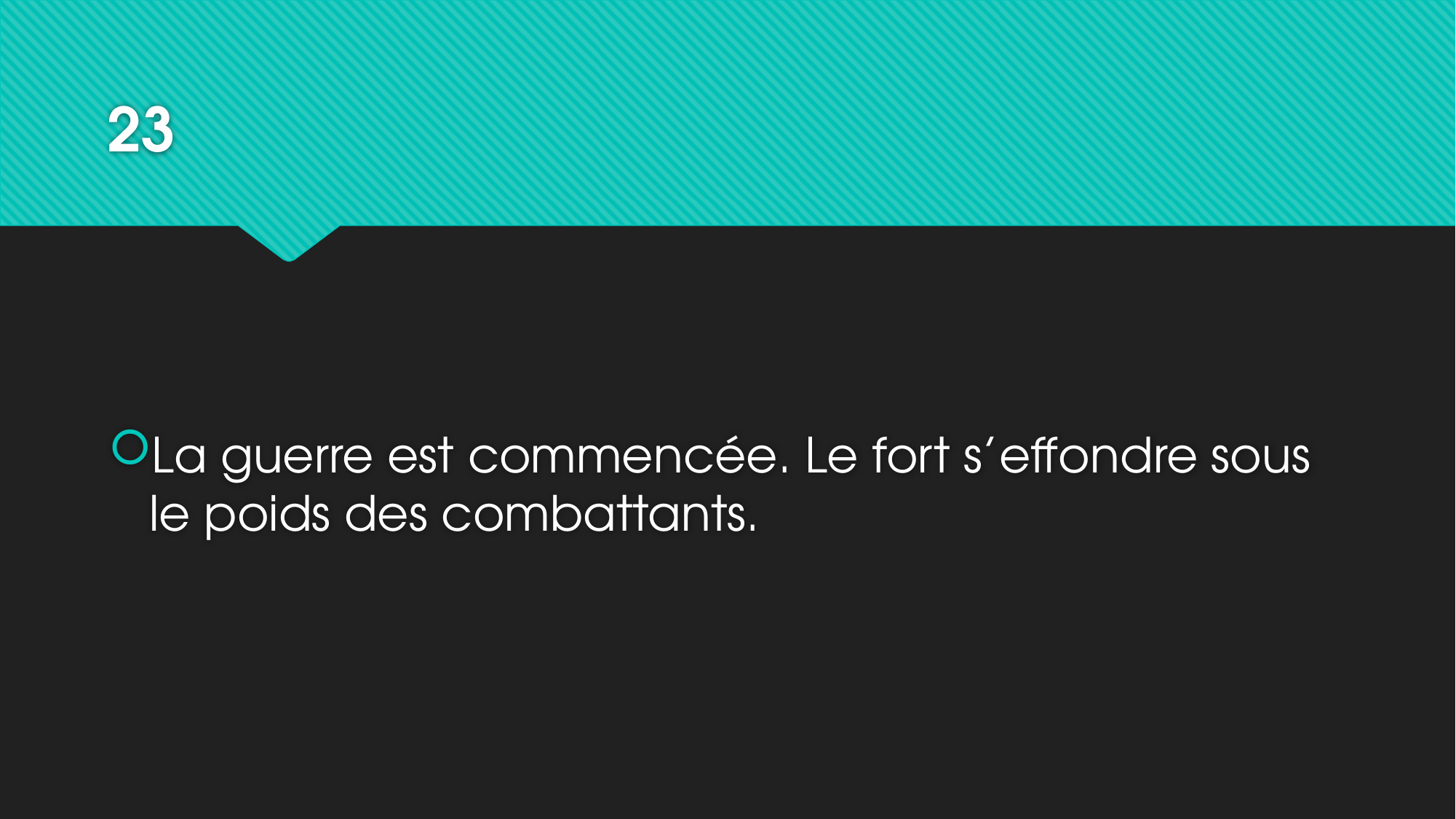

# 23
La guerre est commencée. Le fort s’effondre sous le poids des combattants.